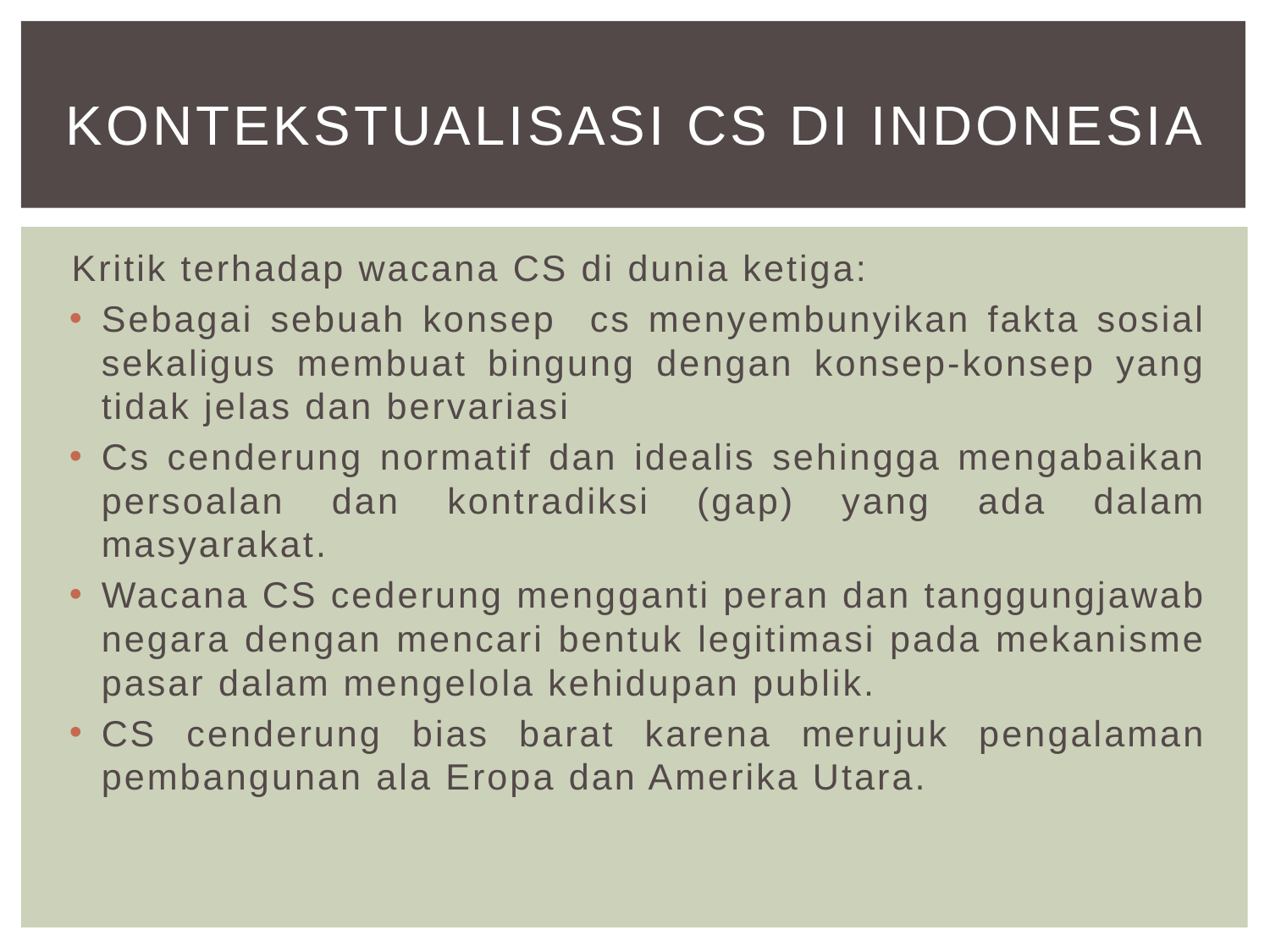

# Kontekstualisasi CS di indonesia
Kritik terhadap wacana CS di dunia ketiga:
Sebagai sebuah konsep  cs menyembunyikan fakta sosial sekaligus membuat bingung dengan konsep-konsep yang tidak jelas dan bervariasi
Cs cenderung normatif dan idealis sehingga mengabaikan persoalan dan kontradiksi (gap) yang ada dalam masyarakat.
Wacana CS cederung mengganti peran dan tanggungjawab negara dengan mencari bentuk legitimasi pada mekanisme pasar dalam mengelola kehidupan publik.
CS cenderung bias barat karena merujuk pengalaman pembangunan ala Eropa dan Amerika Utara.